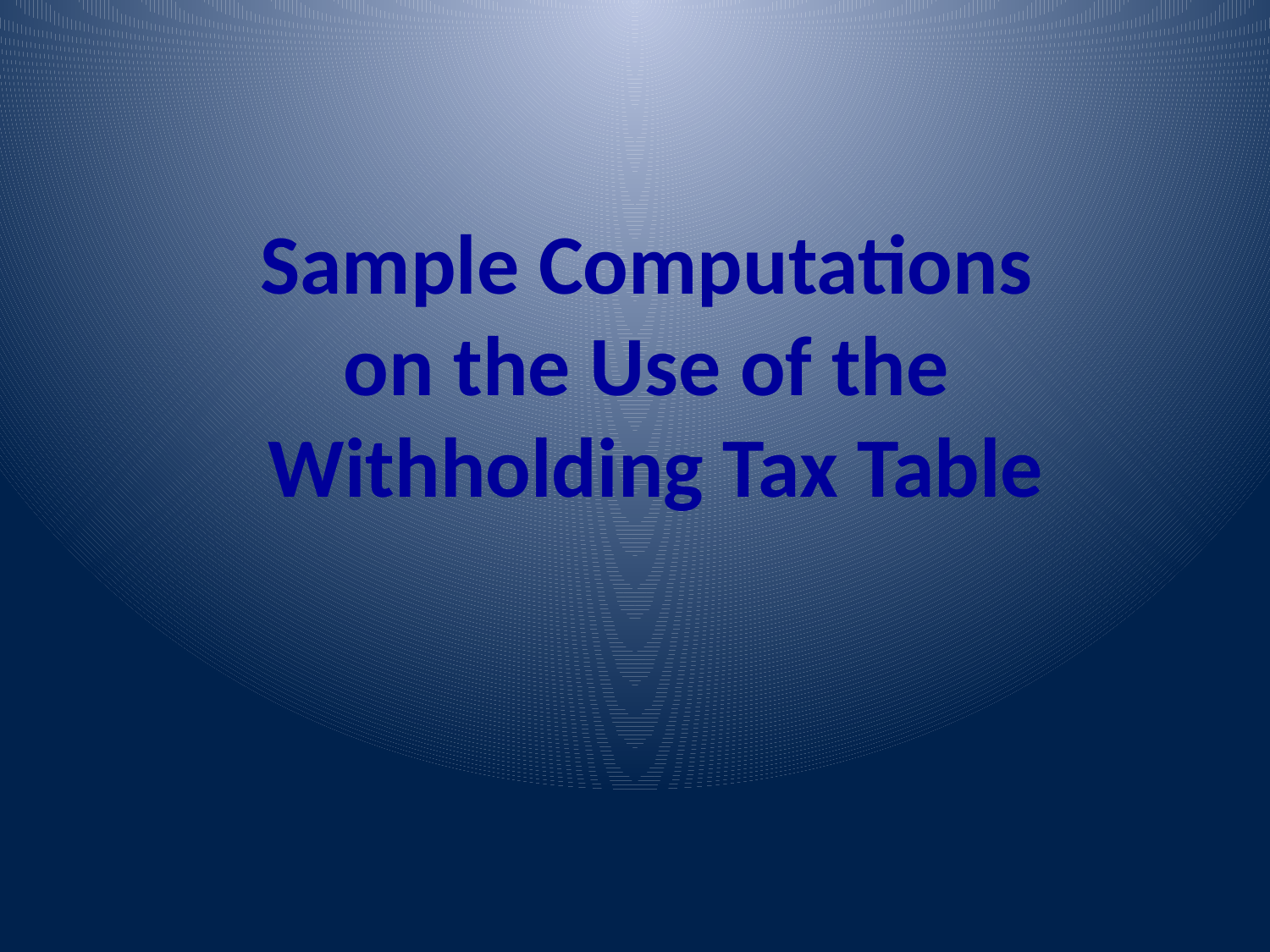

Sample Computations
on the Use of the
Withholding Tax Table